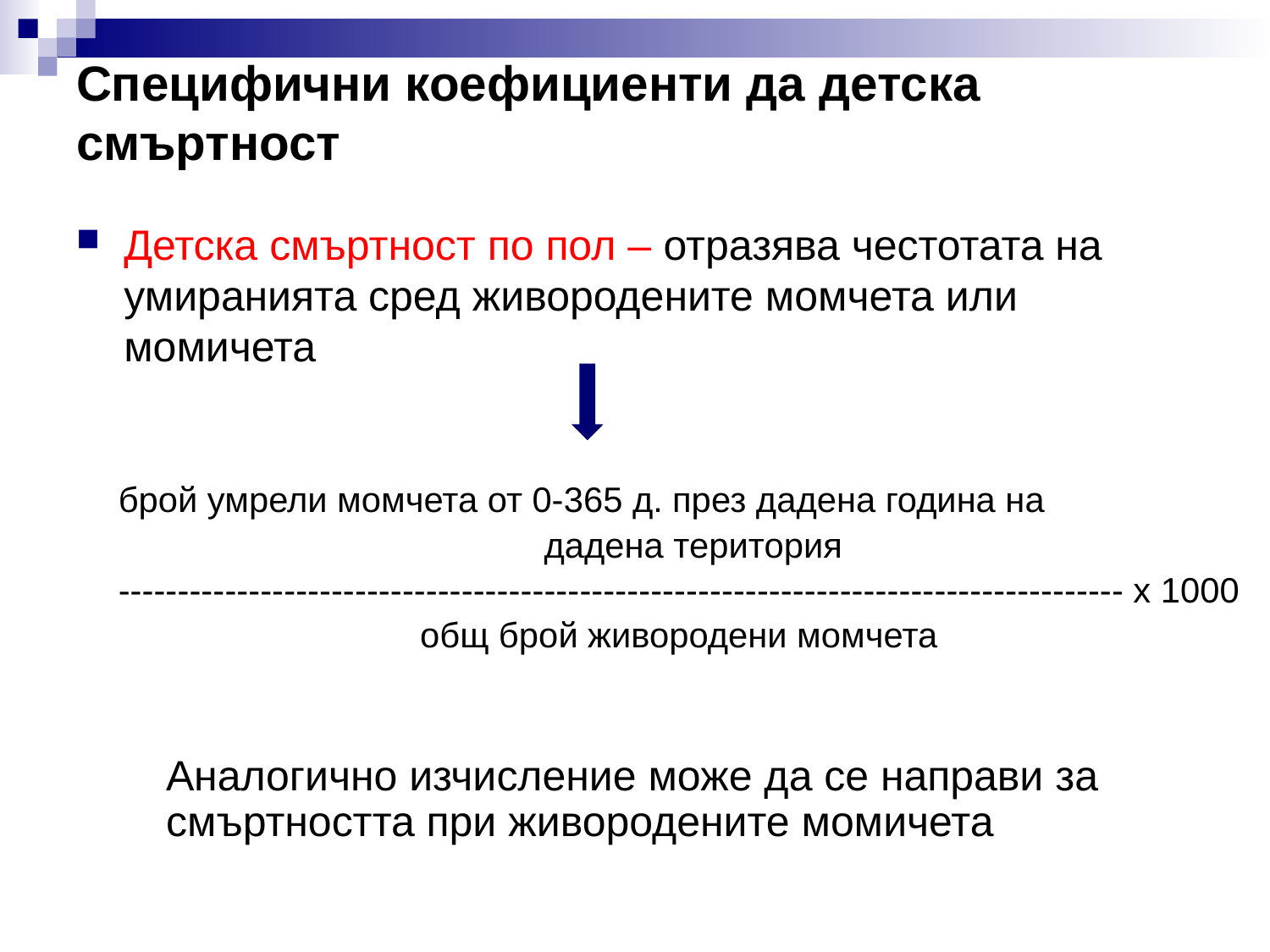

# Специфични коефициенти да детска смъртност
Детска смъртност по пол – отразява честотата на умиранията сред живородените момчета или момичета

брой умрели момчета от 0-365 д. през дадена година на
дадена територия
------------------------------------------------------------------------------------- х 1000
			общ брой живородени момчета

	Аналогично изчисление може да се направи за смъртността при живородените момичета